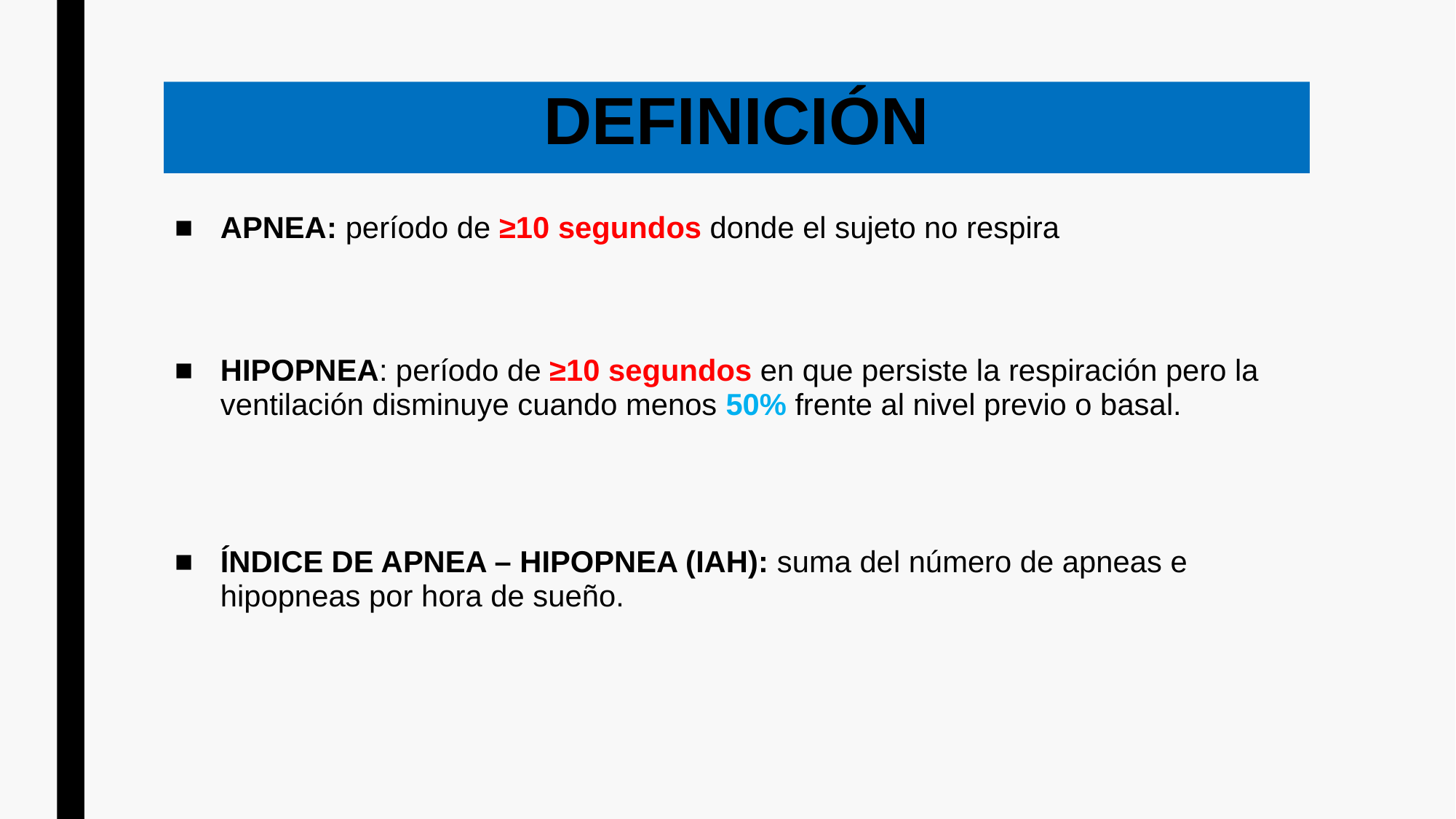

# DEFINICIÓN
APNEA: período de ≥10 segundos donde el sujeto no respira

HIPOPNEA: período de ≥10 segundos en que persiste la respiración pero la ventilación disminuye cuando menos 50% frente al nivel previo o basal.

ÍNDICE DE APNEA – HIPOPNEA (IAH): suma del número de apneas e hipopneas por hora de sueño.